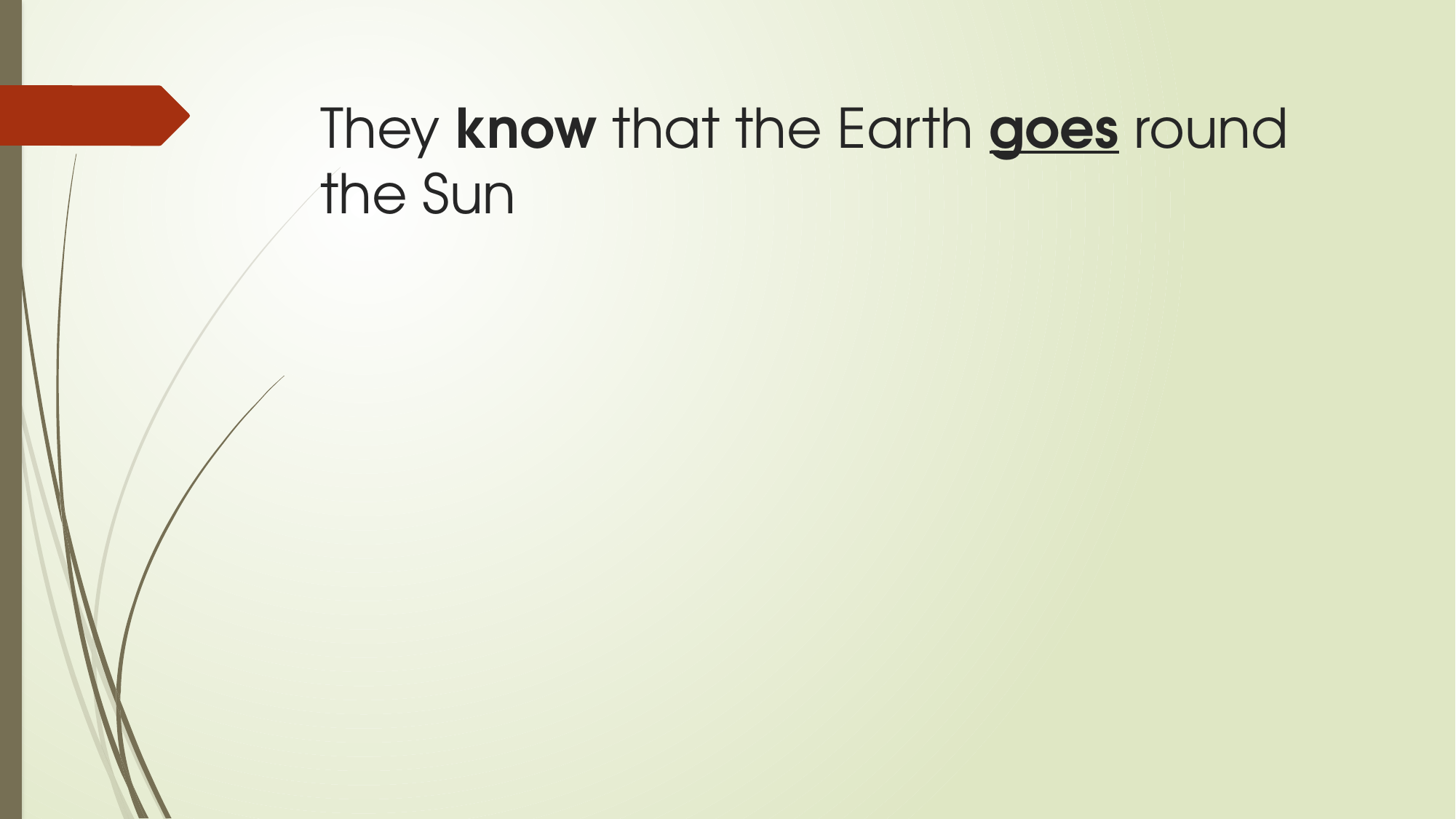

#
They know that the Earth goes round the Sun